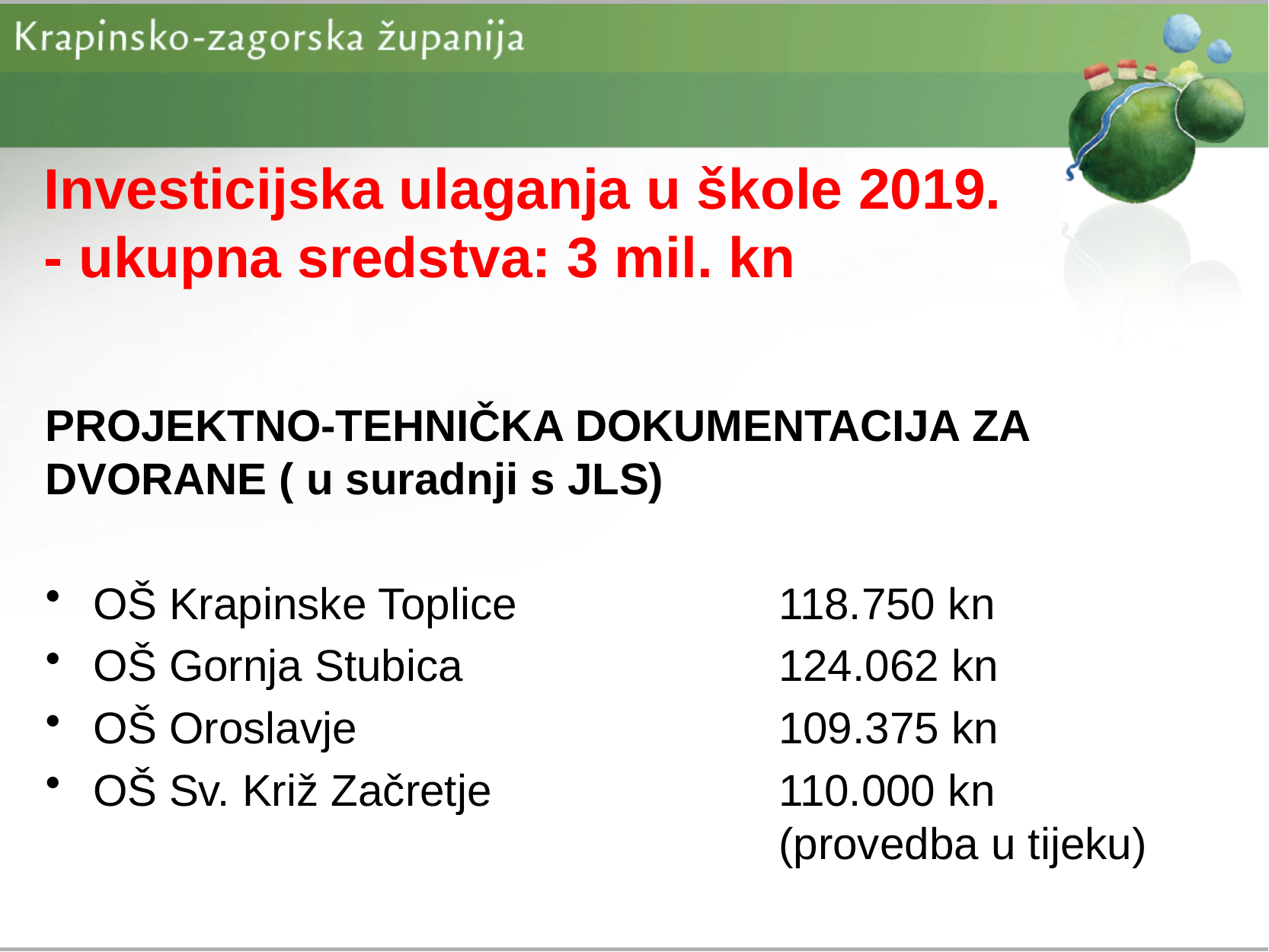

# Investicijska ulaganja u škole 2019. - ukupna sredstva: 3 mil. kn

PROJEKTNO-TEHNIČKA DOKUMENTACIJA ZA DVORANE ( u suradnji s JLS)

OŠ Krapinske Toplice			118.750 kn
OŠ Gornja Stubica			124.062 kn
OŠ Oroslavje				109.375 kn
OŠ Sv. Križ Začretje			110.000 kn 							(provedba u tijeku)